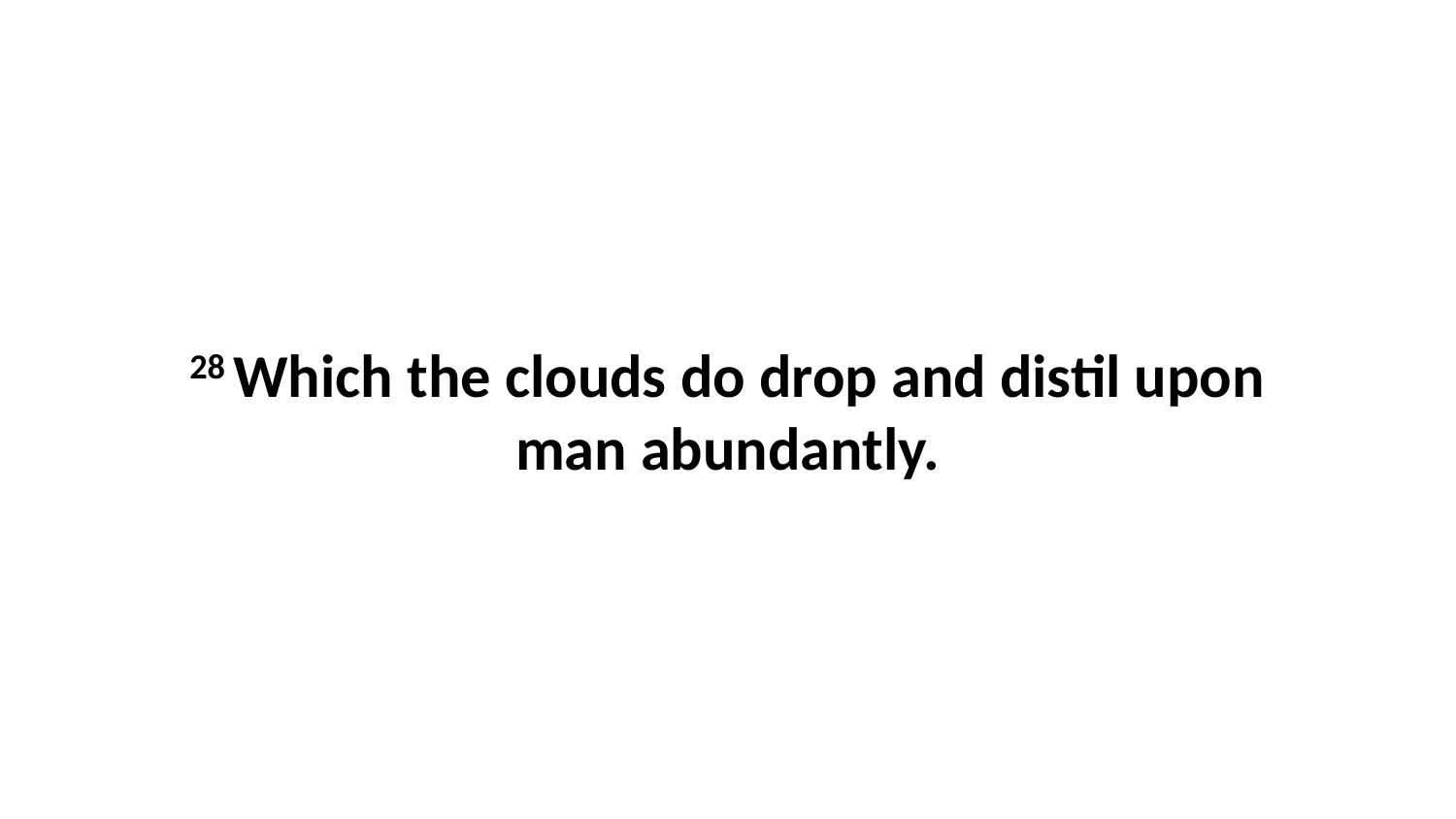

28 Which the clouds do drop and distil upon man abundantly.